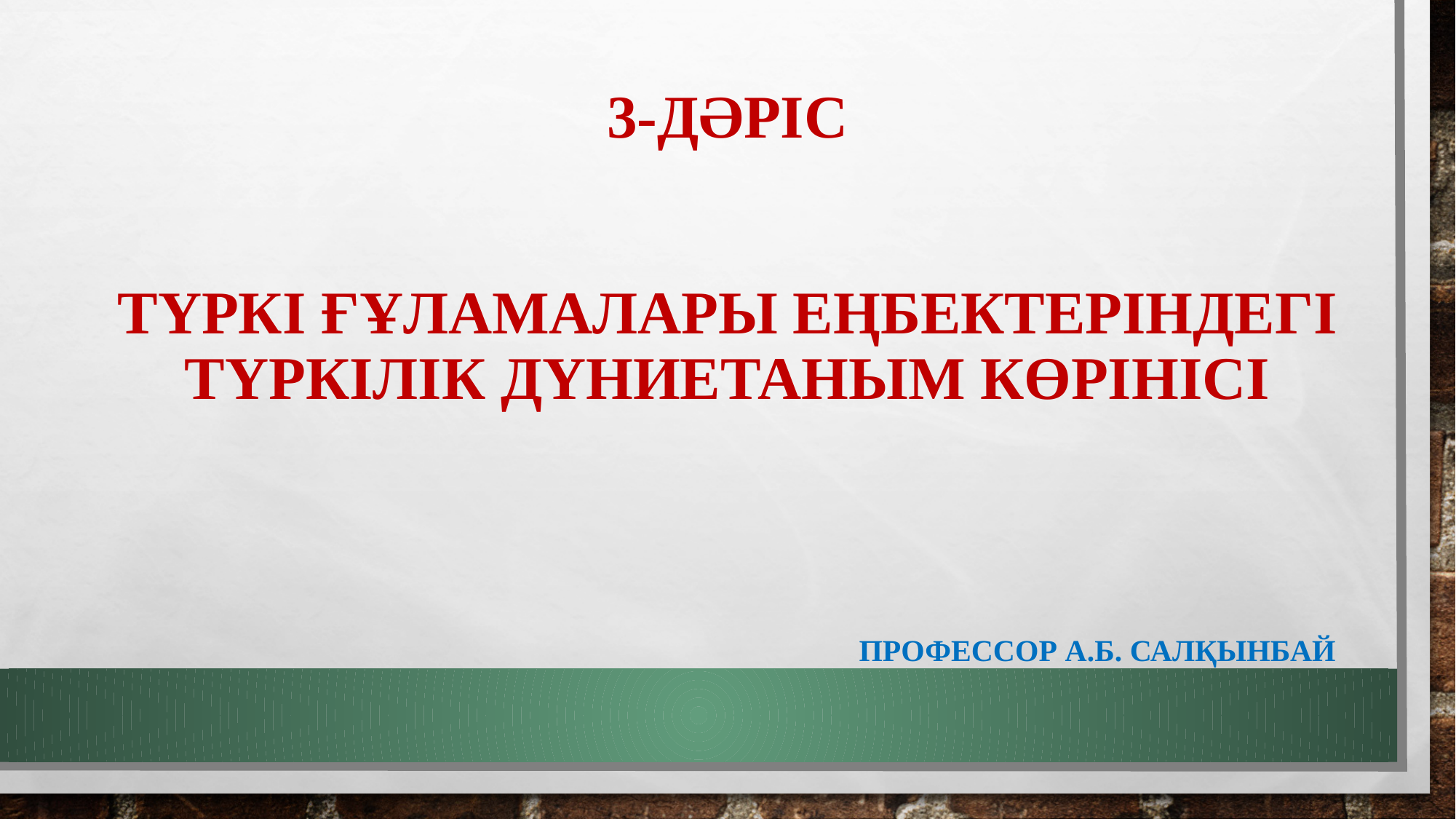

# 3-дәріс Түркі ғұламалары еңбектеріндегі түркілік дүниетаным көрінісі профессор А.Б. САЛҚЫНБАЙ